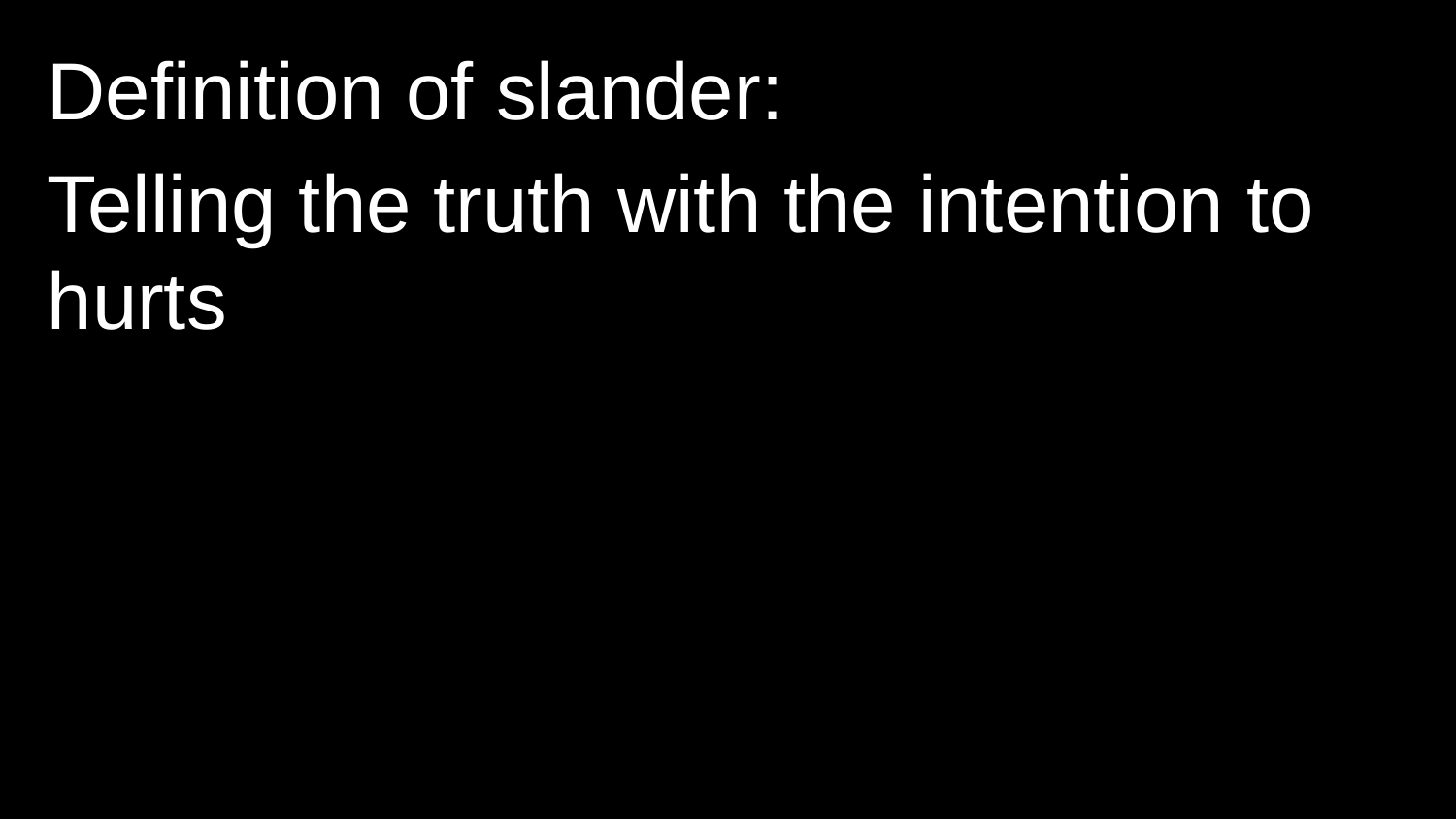

Definition of slander:
Telling the truth with the intention to hurts